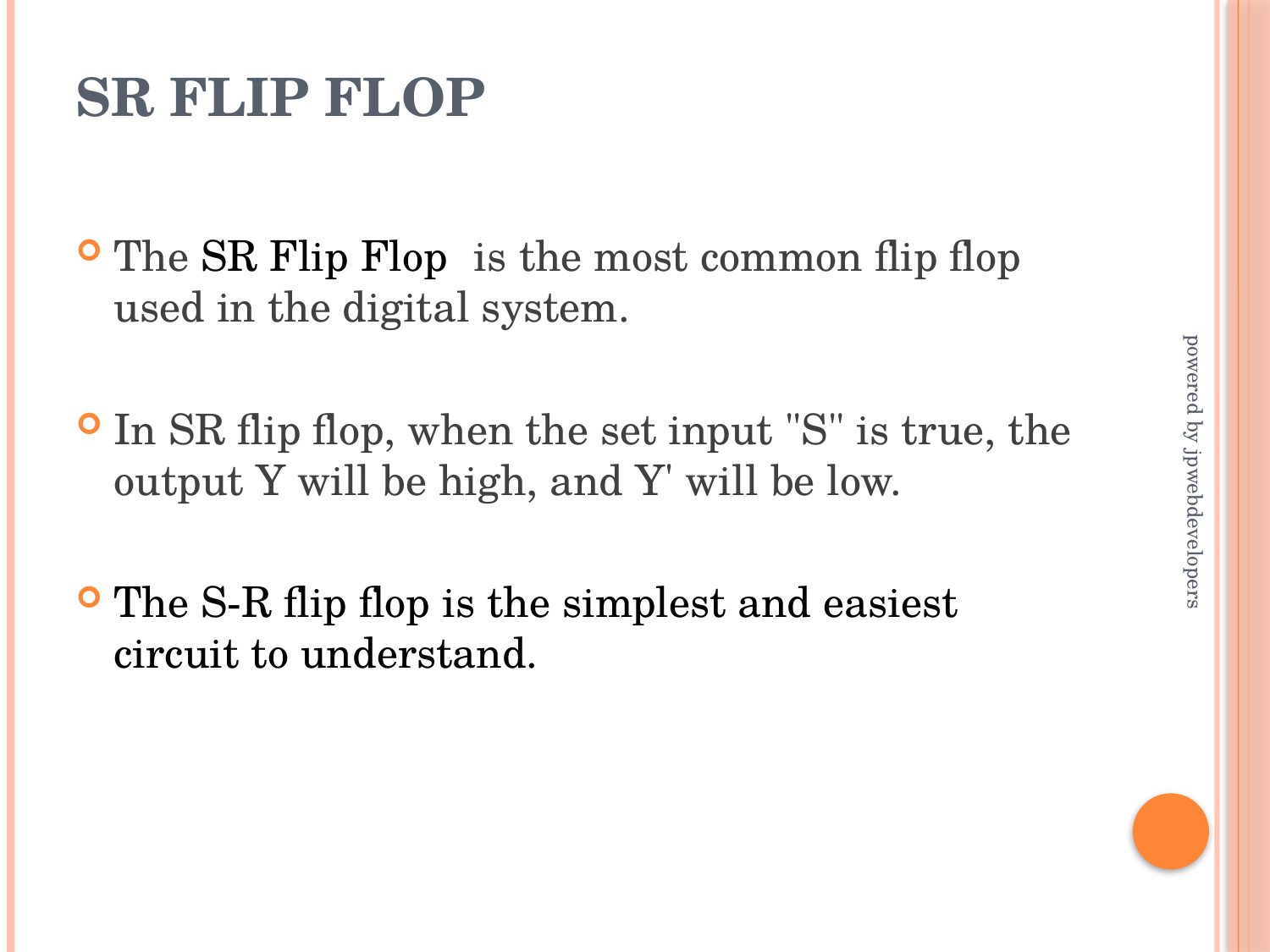

# SR Flip Flop
The SR Flip Flop  is the most common flip flop used in the digital system.

In SR flip flop, when the set input "S" is true, the output Y will be high, and Y' will be low.

The S-R flip flop is the simplest and easiest circuit to understand.
powered by jpwebdevelopers